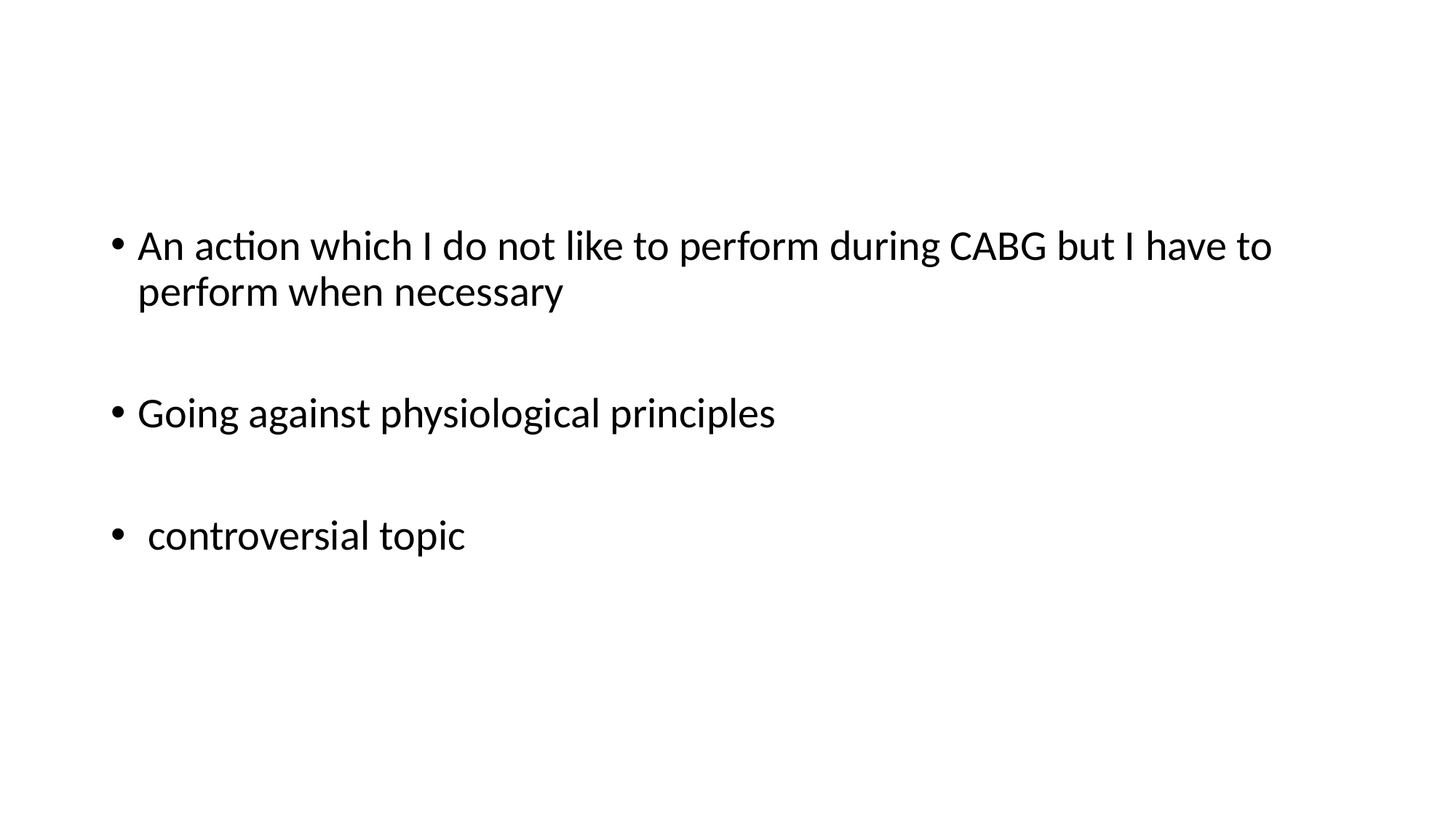

#
An action which I do not like to perform during CABG but I have to perform when necessary

Going against physiological principles

 controversial topic